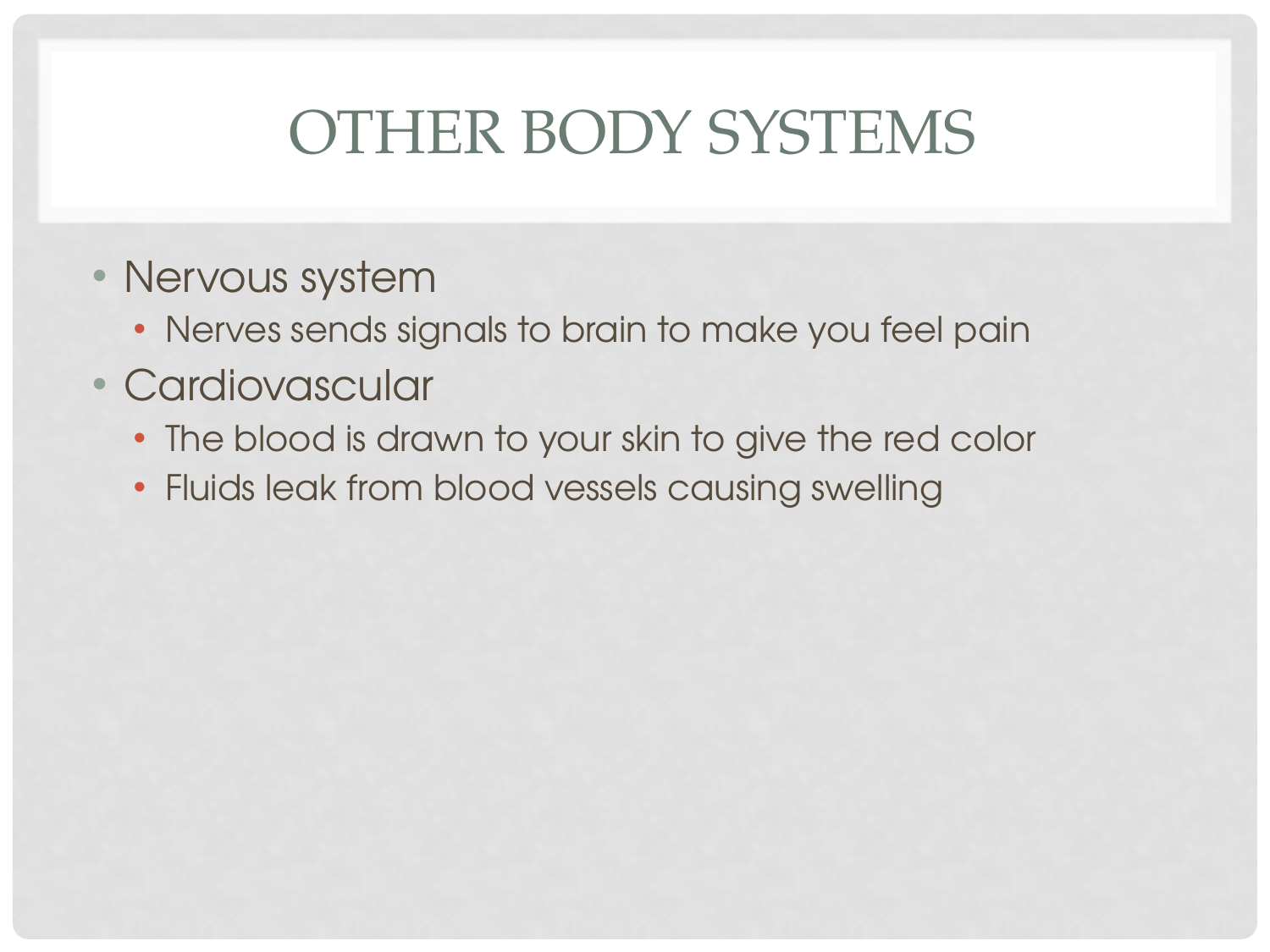

# Other Body Systems
Nervous system
Nerves sends signals to brain to make you feel pain
Cardiovascular
The blood is drawn to your skin to give the red color
Fluids leak from blood vessels causing swelling